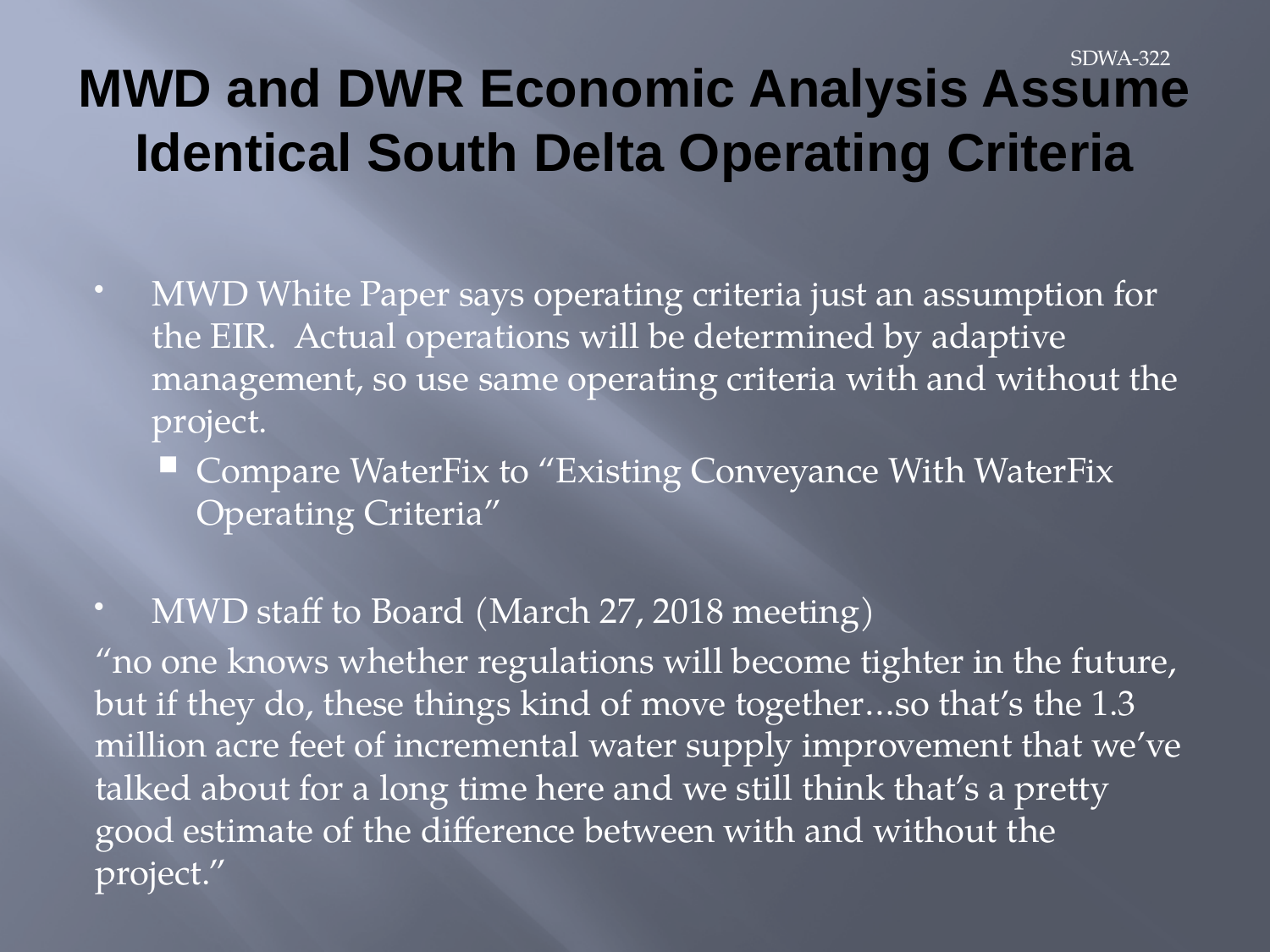

# MWD and DWR Economic Analysis Assume Identical South Delta Operating Criteria
SDWA-322
MWD White Paper says operating criteria just an assumption for the EIR.  Actual operations will be determined by adaptive management, so use same operating criteria with and without the project.
Compare WaterFix to “Existing Conveyance With WaterFix Operating Criteria”

MWD staff to Board (March 27, 2018 meeting)
“no one knows whether regulations will become tighter in the future, but if they do, these things kind of move together…so that’s the 1.3 million acre feet of incremental water supply improvement that we’ve talked about for a long time here and we still think that’s a pretty good estimate of the difference between with and without the project.”